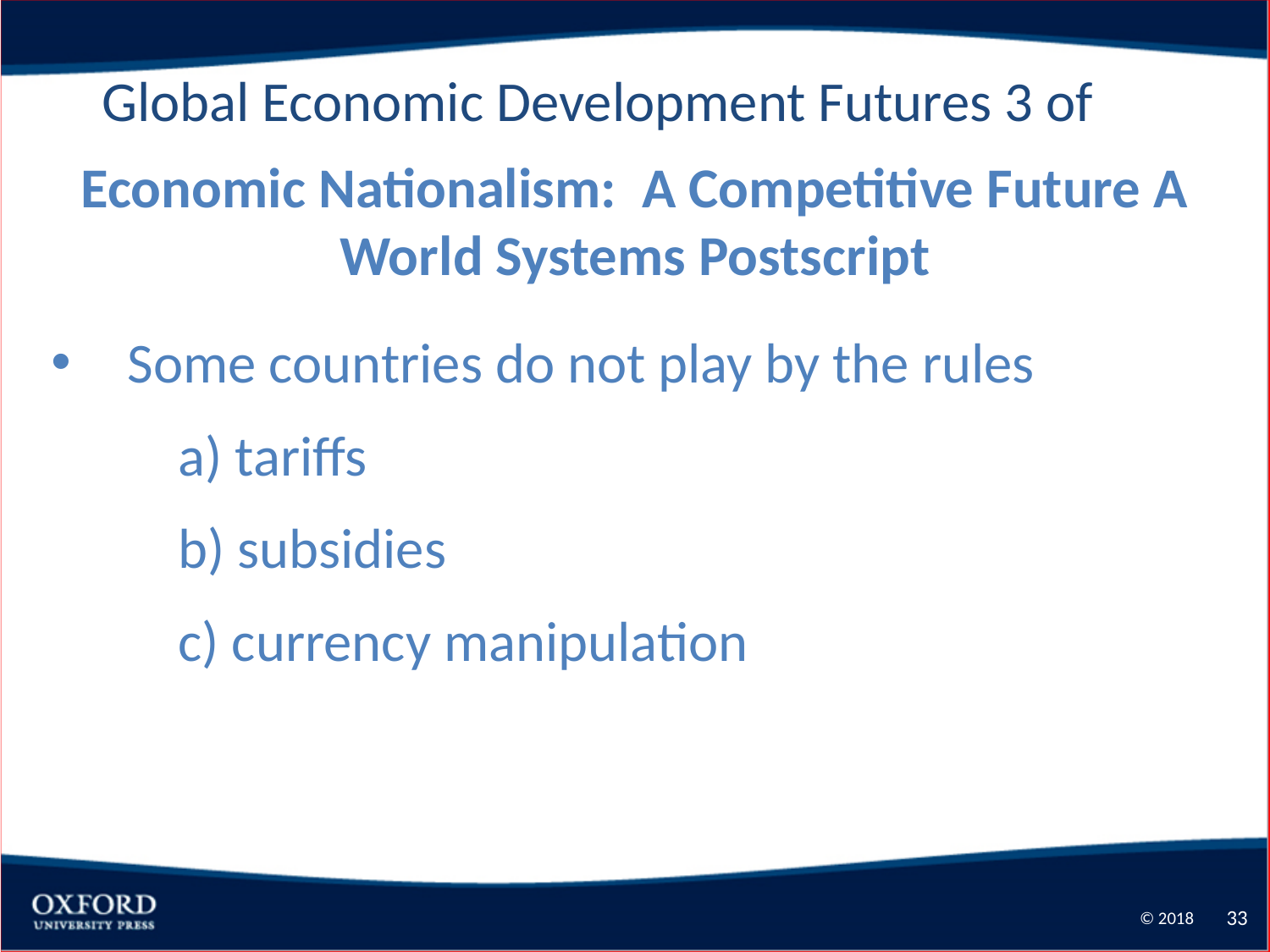

Global Economic Development Futures 3 of
Economic Nationalism:  A Competitive Future A World Systems Postscript

 Some countries do not play by the rules
	a) tariffs
	b) subsidies
	c) currency manipulation